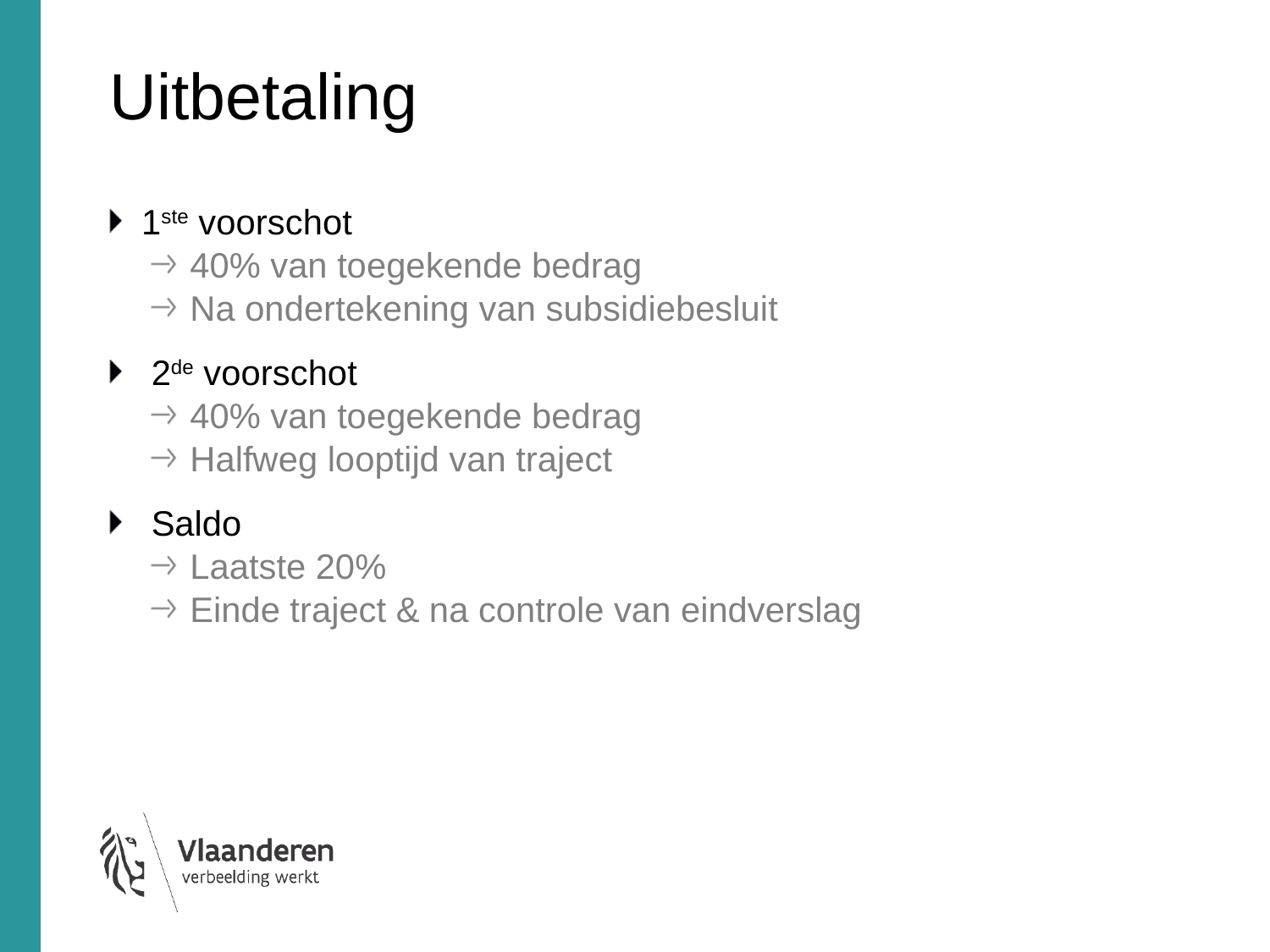

# Uitbetaling

1ste voorschot
40% van toegekende bedrag
Na ondertekening van subsidiebesluit

 2de voorschot
40% van toegekende bedrag
Halfweg looptijd van traject

 Saldo
Laatste 20%
Einde traject & na controle van eindverslag